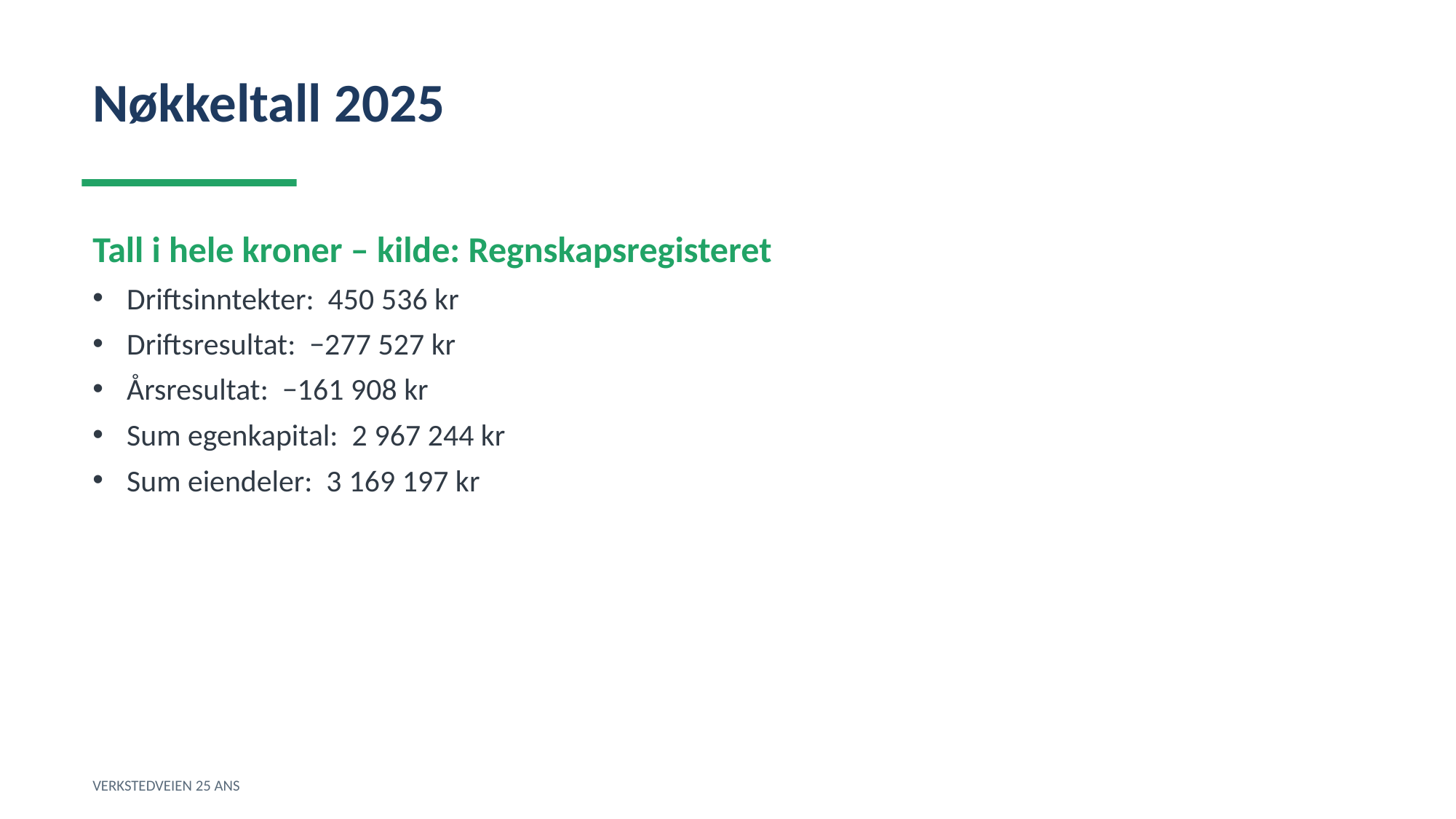

Nøkkeltall 2025

Tall i hele kroner – kilde: Regnskapsregisteret
Driftsinntekter:  450 536 kr
Driftsresultat:  −277 527 kr
Årsresultat:  −161 908 kr
Sum egenkapital:  2 967 244 kr
Sum eiendeler:  3 169 197 kr
VERKSTEDVEIEN 25 ANS